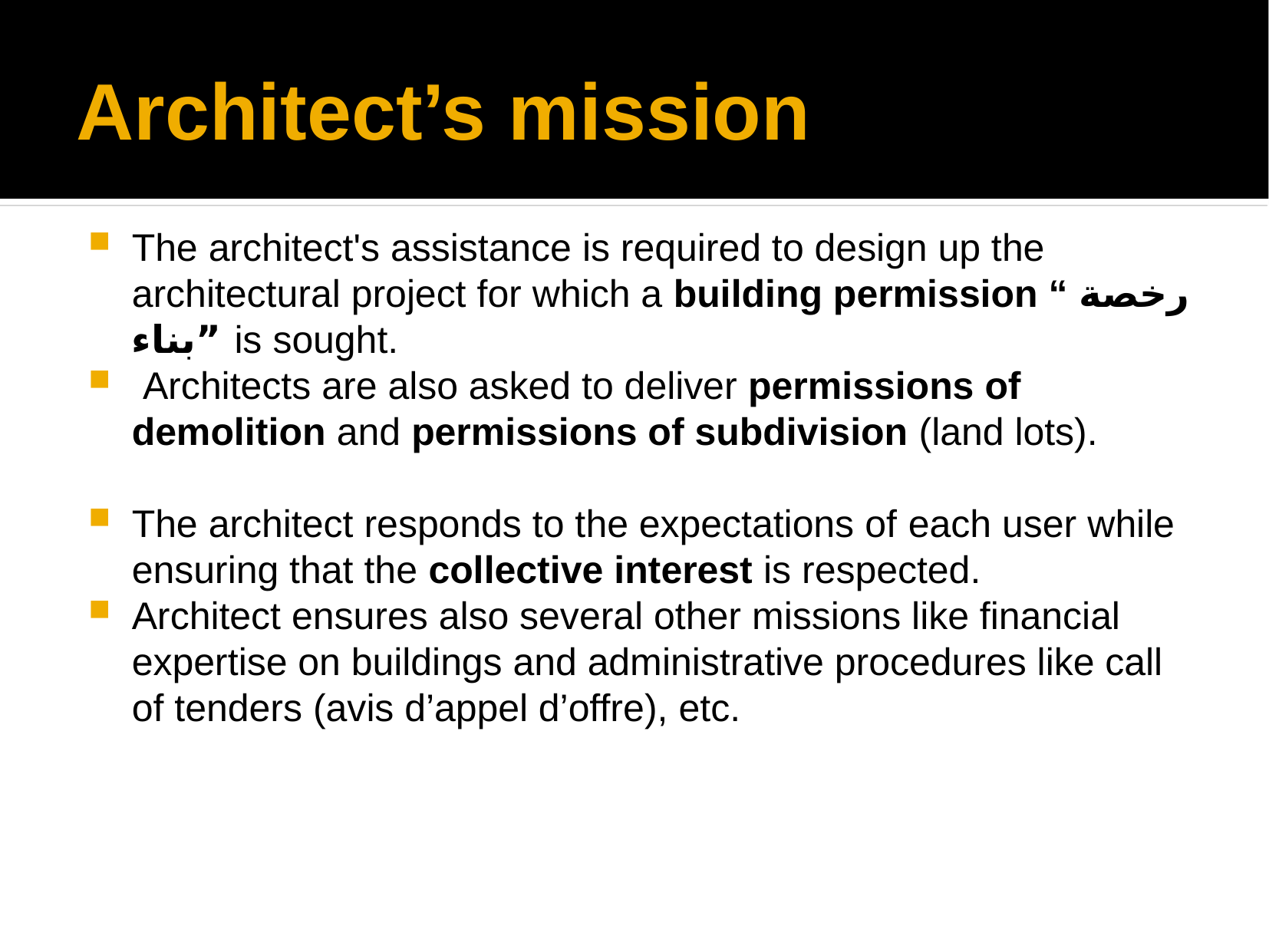

Architect’s mission
The architect's assistance is required to design up the architectural project for which a building permission “ رخصة بناء” is sought.
 Architects are also asked to deliver permissions of demolition and permissions of subdivision (land lots).

The architect responds to the expectations of each user while ensuring that the collective interest is respected.
Architect ensures also several other missions like financial expertise on buildings and administrative procedures like call of tenders (avis d’appel d’offre), etc.